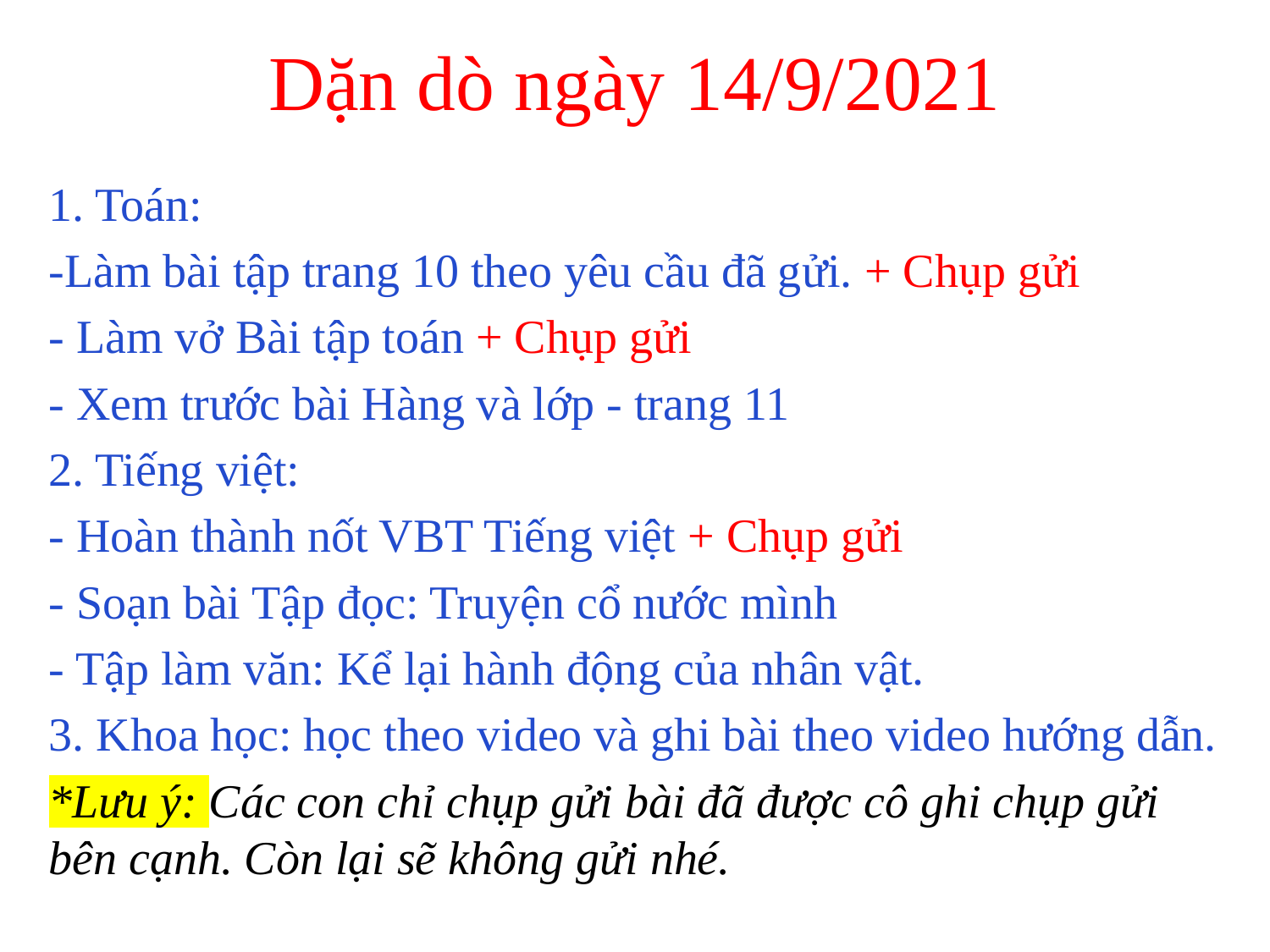

# Dặn dò ngày 14/9/2021
1. Toán:
-Làm bài tập trang 10 theo yêu cầu đã gửi. + Chụp gửi
- Làm vở Bài tập toán + Chụp gửi
- Xem trước bài Hàng và lớp - trang 11
2. Tiếng việt:
- Hoàn thành nốt VBT Tiếng việt + Chụp gửi
- Soạn bài Tập đọc: Truyện cổ nước mình
- Tập làm văn: Kể lại hành động của nhân vật.
3. Khoa học: học theo video và ghi bài theo video hướng dẫn.
*Lưu ý: Các con chỉ chụp gửi bài đã được cô ghi chụp gửi bên cạnh. Còn lại sẽ không gửi nhé.